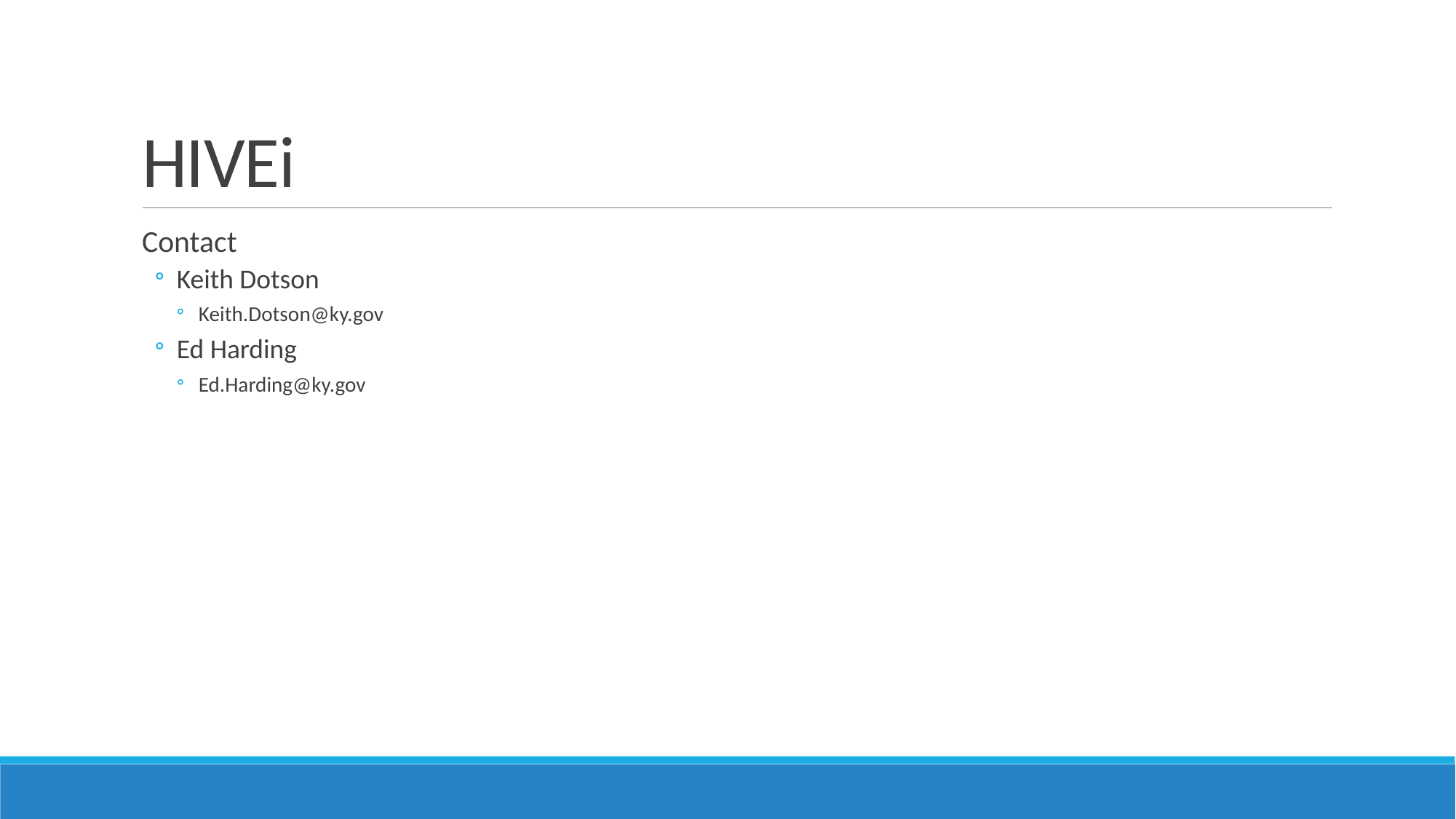

# HIVEi
Contact
Keith Dotson
Keith.Dotson@ky.gov
Ed Harding
Ed.Harding@ky.gov